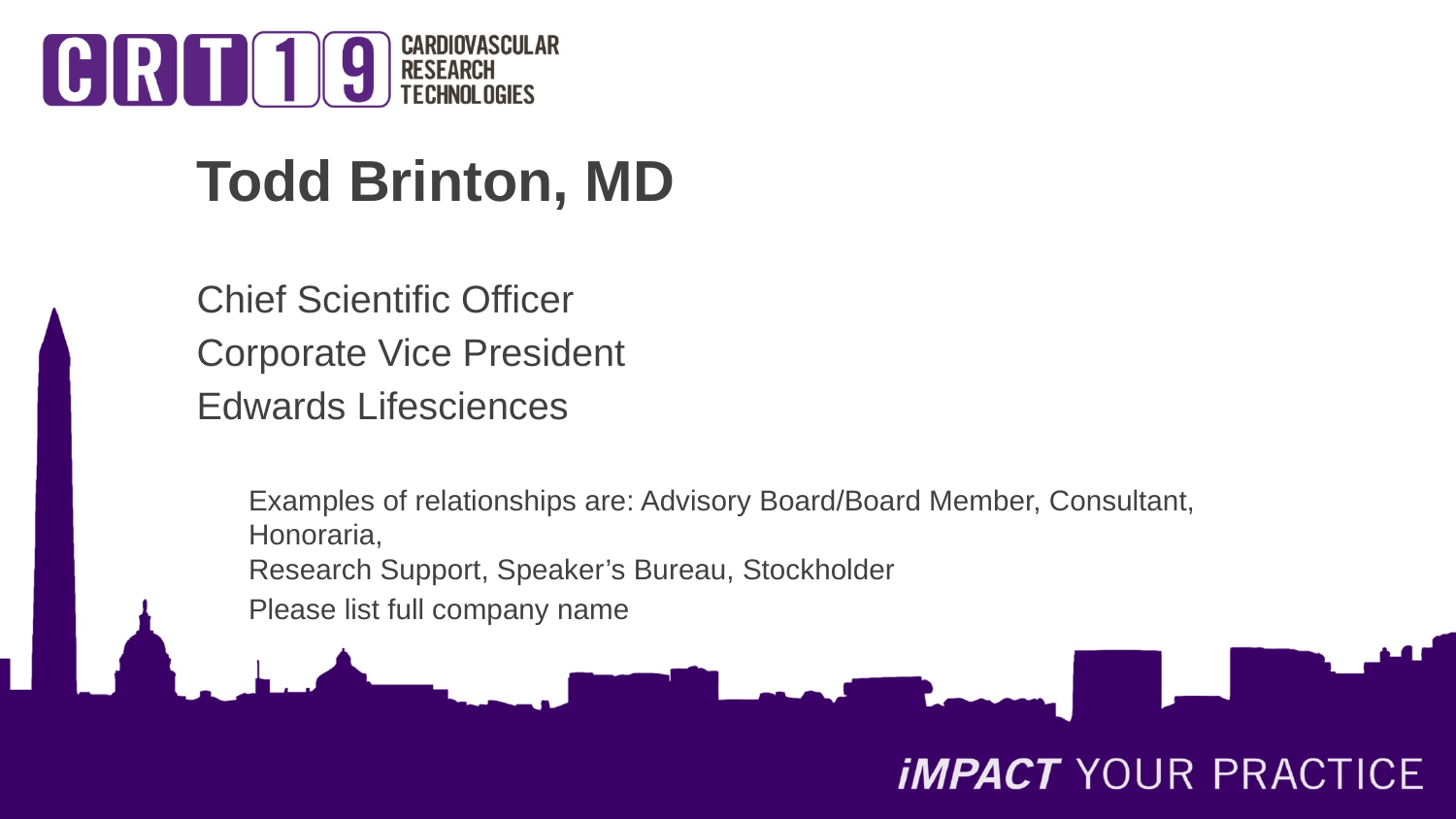

disclosure
Todd Brinton, MD

Chief Scientific Officer
Corporate Vice President
Edwards Lifesciences
Examples of relationships are: Advisory Board/Board Member, Consultant, Honoraria,
Research Support, Speaker’s Bureau, Stockholder
	Please list full company name